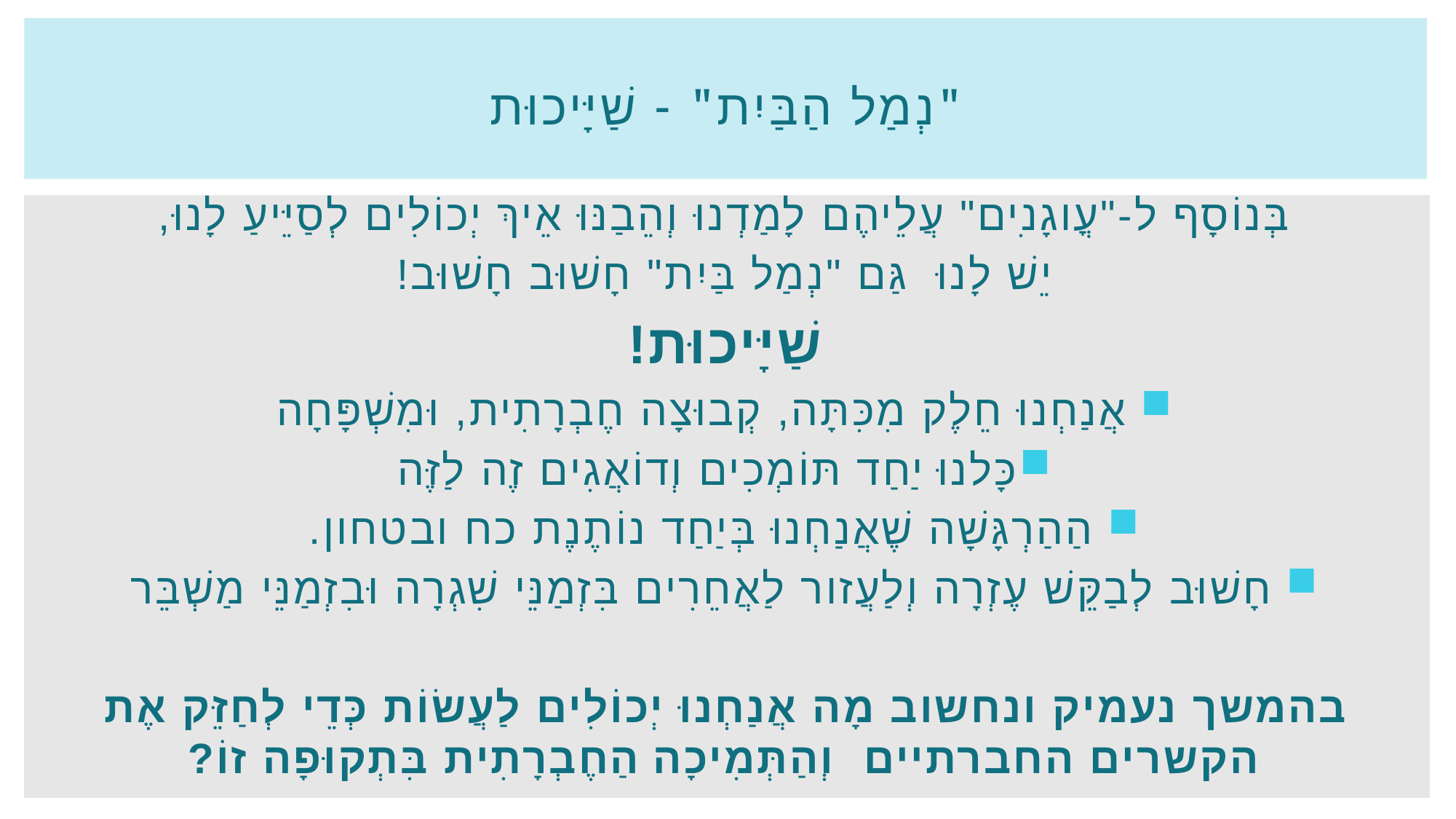

# "נְמַל הַבַּיִת" - שַׁיָּיכוּת
בְּנוֹסָף ל-"עֳוגָנִים" עֲלֵיהֶם לָמַדְנוּ וְהֵבַנּוּ אֵיךְ יְכוֹלִים לְסַיֵּיעַ לָנוּ,
יֵשׁ לָנוּ  גַּם "נְמַל בַּיִת" חָשׁוּב חָשׁוּב!
שַׁיָּיכוּת!
 אֲנַחְנוּ חֵלֶק מִכִּתָּה, קְבוּצָה חֶבְרָתִית, וּמִשְׁפָּחָה
כָּלנוּ יַחַד תּוֹמְכִים וְדוֹאֲגִים זֶה לַזֶּה
 הַהַרְגָּשָׁה שֶׁאֲנַחְנוּ בְּיַחַד נוֹתֶנֶת כח ובטחון.
 חָשׁוּב לְבַקֵּשׁ עֶזְרָה וְלַעֲזור לַאֲחֵרִים בִּזְמַנֵּי שִׁגְרָה וּבִזְמַנֵּי מַשְׁבֵּר

בהמשך נעמיק ונחשוב מָה אֲנַחְנוּ יְכוֹלִים לַעֲשׂוֹת כְּדֵי לְחַזֵּק אֶת הקשרים החברתיים  וְהַתְּמִיכָה הַחֶבְרָתִית בִּתְקוּפָה זוֹ?